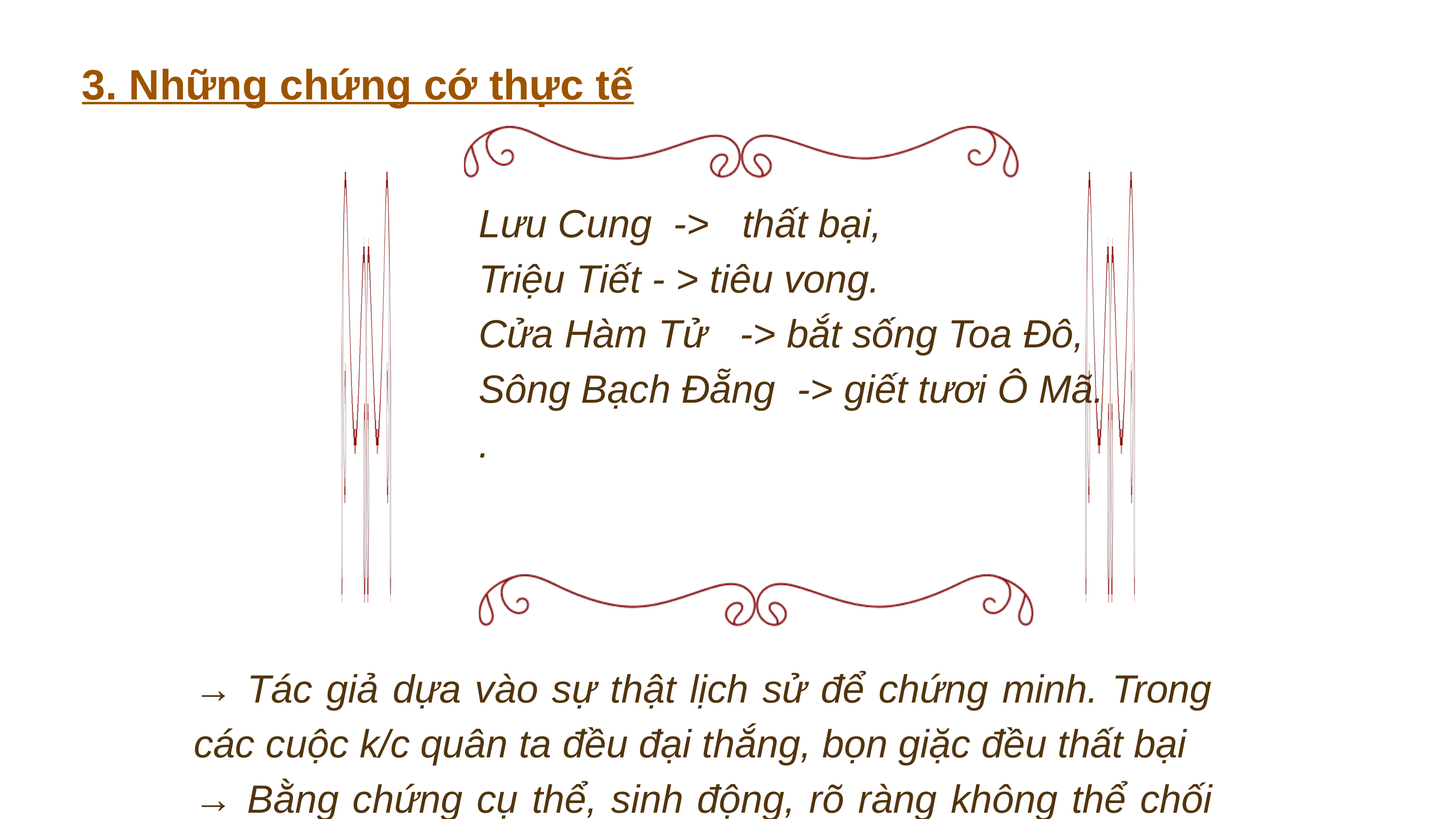

3. Những chứng cớ thực tế

Lưu Cung  ->   thất bại,
Triệu Tiết - > tiêu vong.
Cửa Hàm Tử   -> bắt sống Toa Đô,
Sông Bạch Đẵng  -> giết tươi Ô Mã.
.

→ Tác giả dựa vào sự thật lịch sử để chứng minh. Trong các cuộc k/c quân ta đều đại thắng, bọn giặc đều thất bại
→ Bằng chứng cụ thể, sinh động, rõ ràng không thể chối cãi.